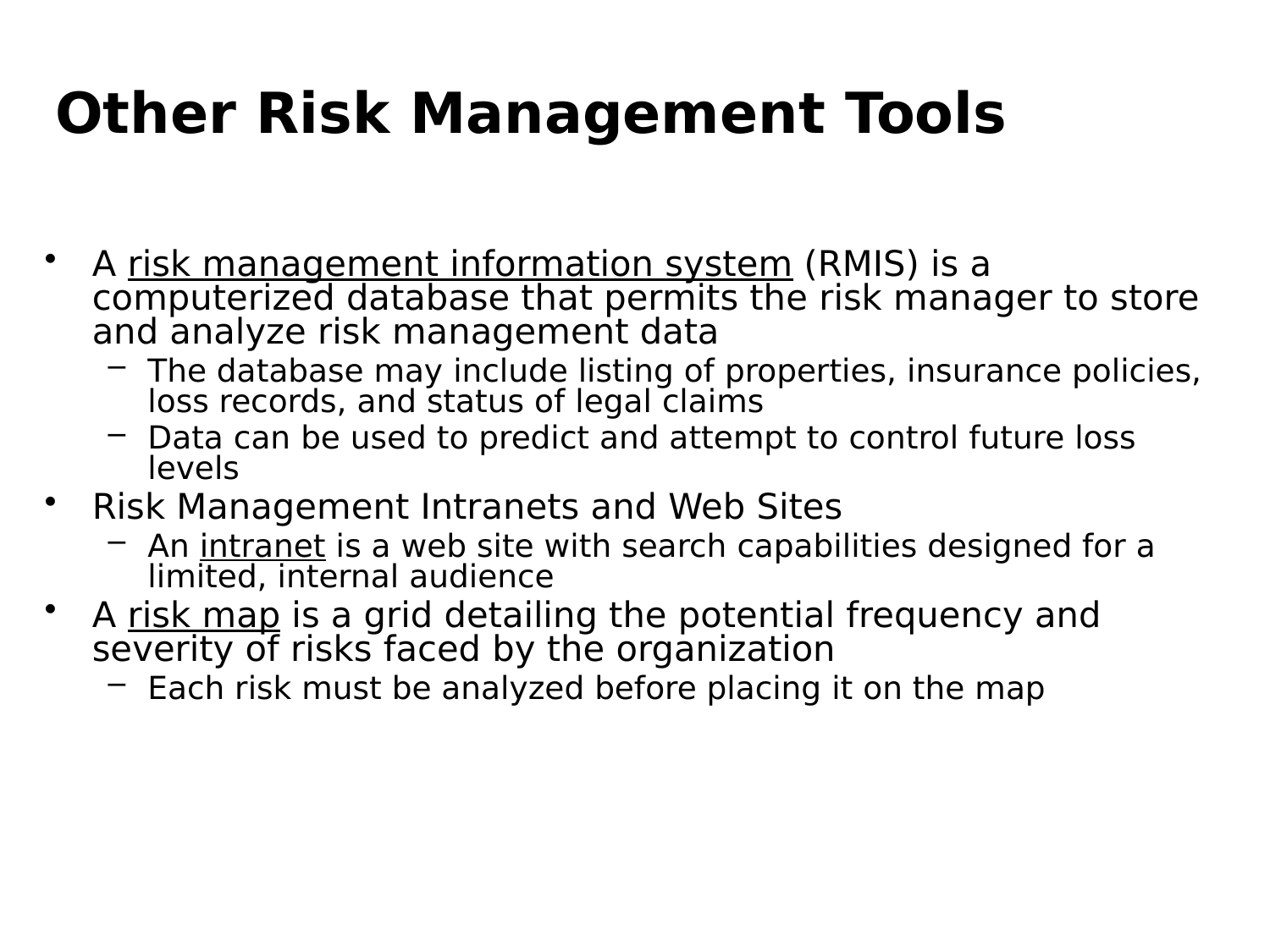

Other Risk Management Tools
A risk management information system (RMIS) is a computerized database that permits the risk manager to store and analyze risk management data
The database may include listing of properties, insurance policies, loss records, and status of legal claims
Data can be used to predict and attempt to control future loss levels
Risk Management Intranets and Web Sites
An intranet is a web site with search capabilities designed for a limited, internal audience
A risk map is a grid detailing the potential frequency and severity of risks faced by the organization
Each risk must be analyzed before placing it on the map